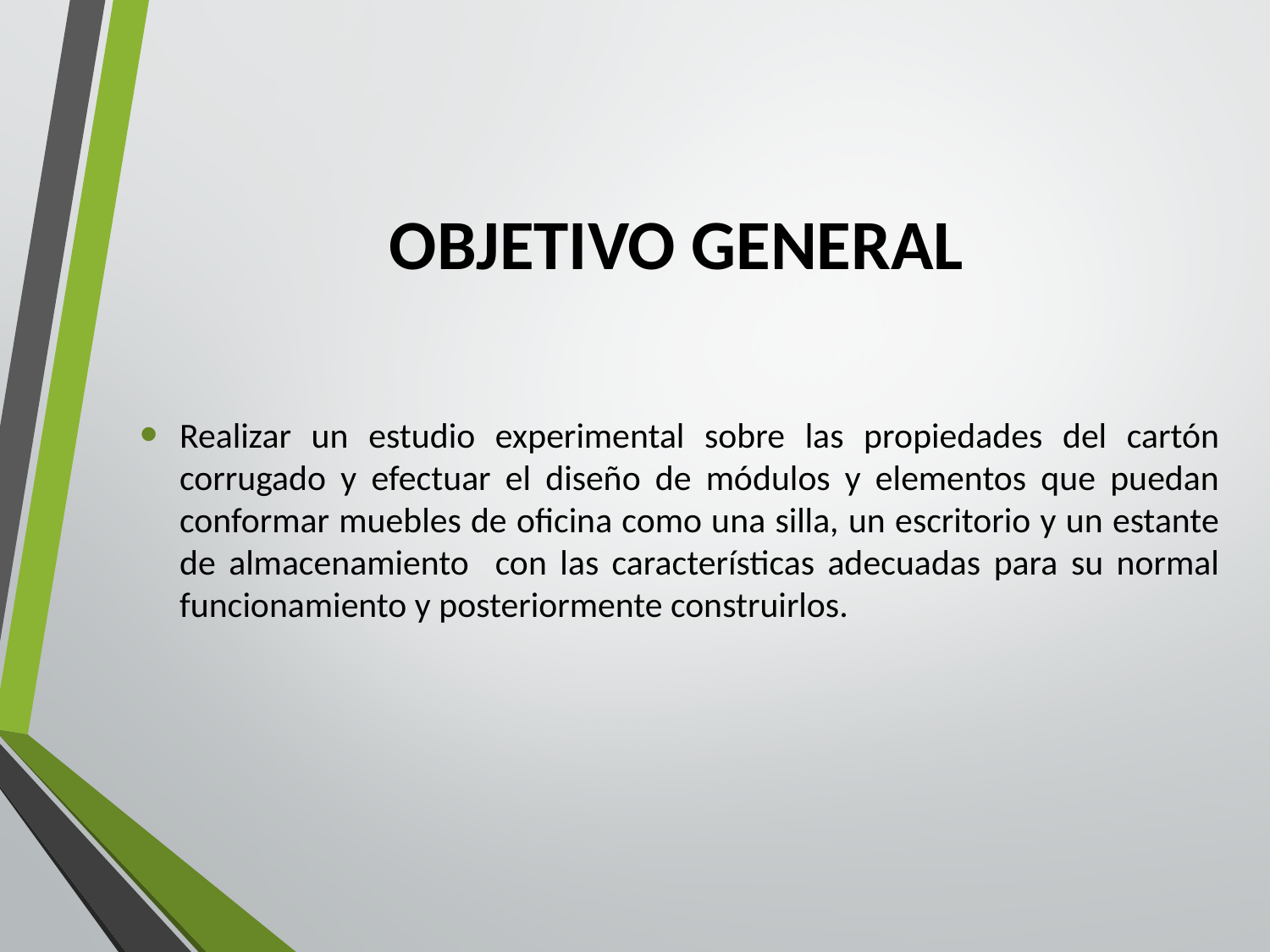

# OBJETIVO GENERAL
Realizar un estudio experimental sobre las propiedades del cartón corrugado y efectuar el diseño de módulos y elementos que puedan conformar muebles de oficina como una silla, un escritorio y un estante de almacenamiento  con las características adecuadas para su normal funcionamiento y posteriormente construirlos.